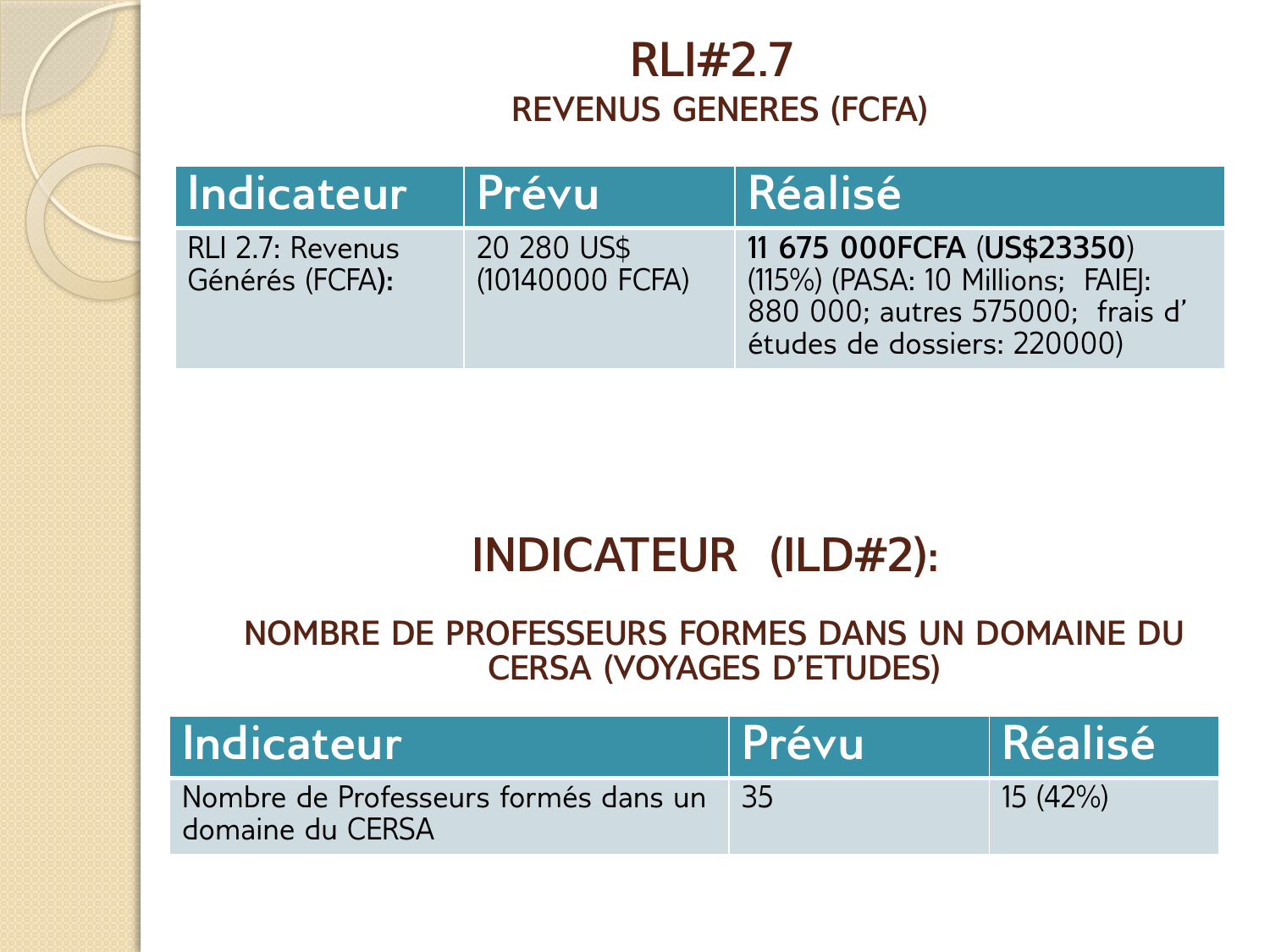

# RLI#2.7 REVENUS GENERES (FCFA)
| Indicateur | Prévu | Réalisé |
| --- | --- | --- |
| RLI 2.7: Revenus Générés (FCFA): | 20 280 US$ (10140000 FCFA) | 11 675 000FCFA (US$23350) (115%) (PASA: 10 Millions; FAIEJ: 880 000; autres 575000; frais d’ études de dossiers: 220000) |
INDICATEUR  (ILD#2):
 
NOMBRE DE PROFESSEURS FORMES DANS UN DOMAINE DU CERSA (VOYAGES D’ETUDES)
| Indicateur | Prévu | Réalisé |
| --- | --- | --- |
| Nombre de Professeurs formés dans un domaine du CERSA | 35 | 15 (42%) |